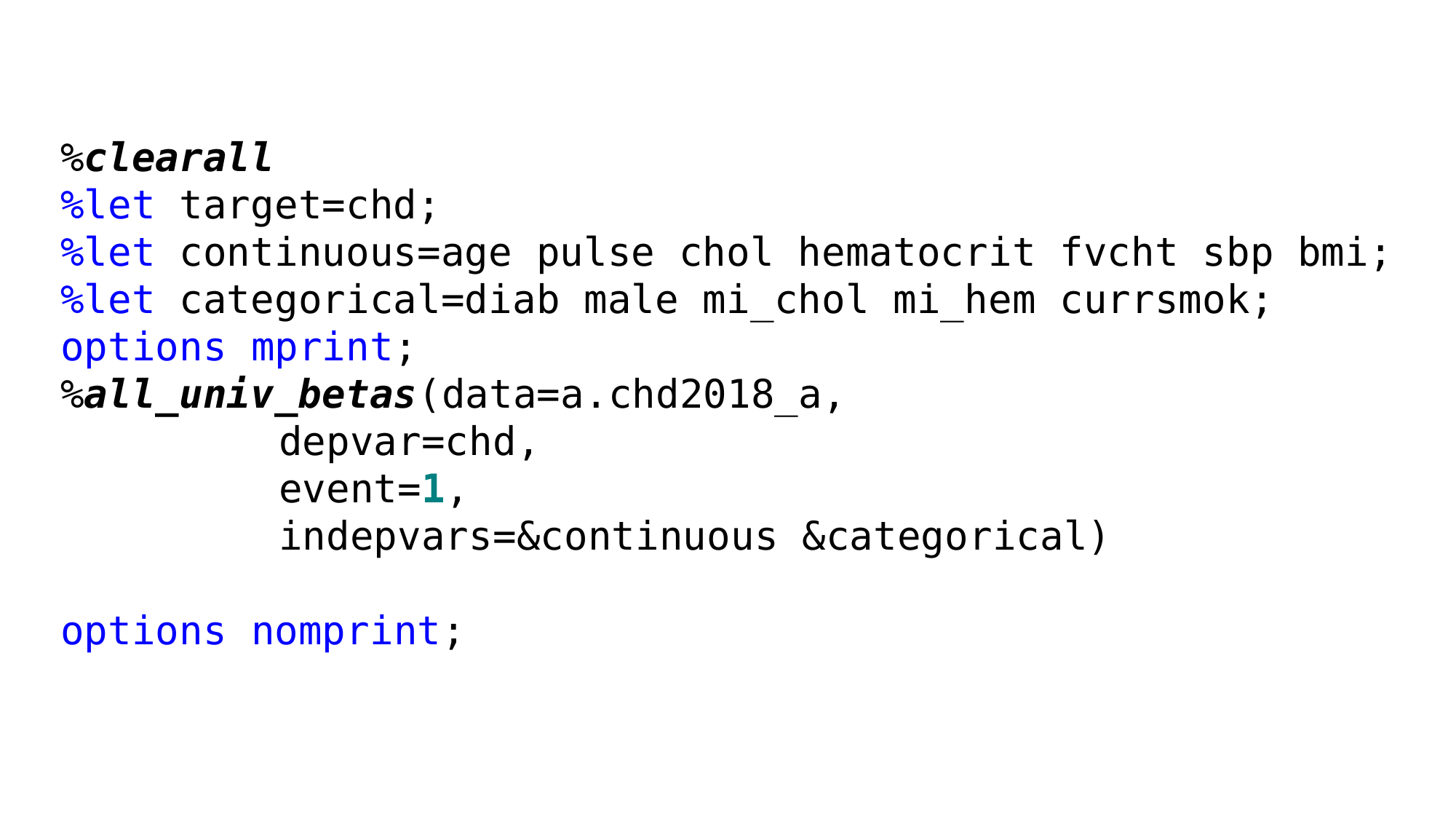

%clearall
%let target=chd;
%let continuous=age pulse chol hematocrit fvcht sbp bmi;
%let categorical=diab male mi_chol mi_hem currsmok;
options mprint;
%all_univ_betas(data=a.chd2018_a,
		depvar=chd,
		event=1,
		indepvars=&continuous &categorical)

options nomprint;